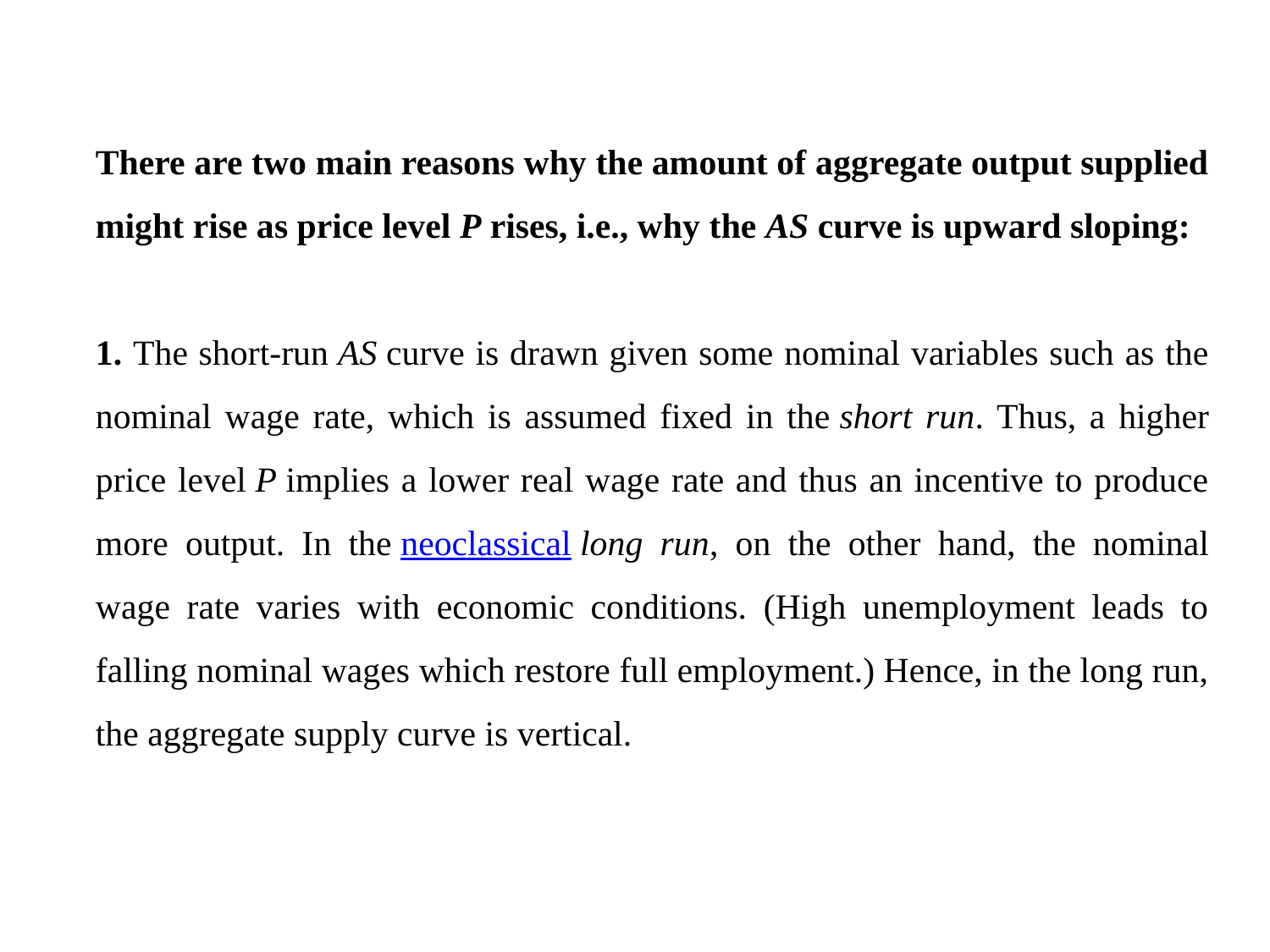

There are two main reasons why the amount of aggregate output supplied might rise as price level P rises, i.e., why the AS curve is upward sloping:

1. The short-run AS curve is drawn given some nominal variables such as the nominal wage rate, which is assumed fixed in the short run. Thus, a higher price level P implies a lower real wage rate and thus an incentive to produce more output. In the neoclassical long run, on the other hand, the nominal wage rate varies with economic conditions. (High unemployment leads to falling nominal wages which restore full employment.) Hence, in the long run, the aggregate supply curve is vertical.